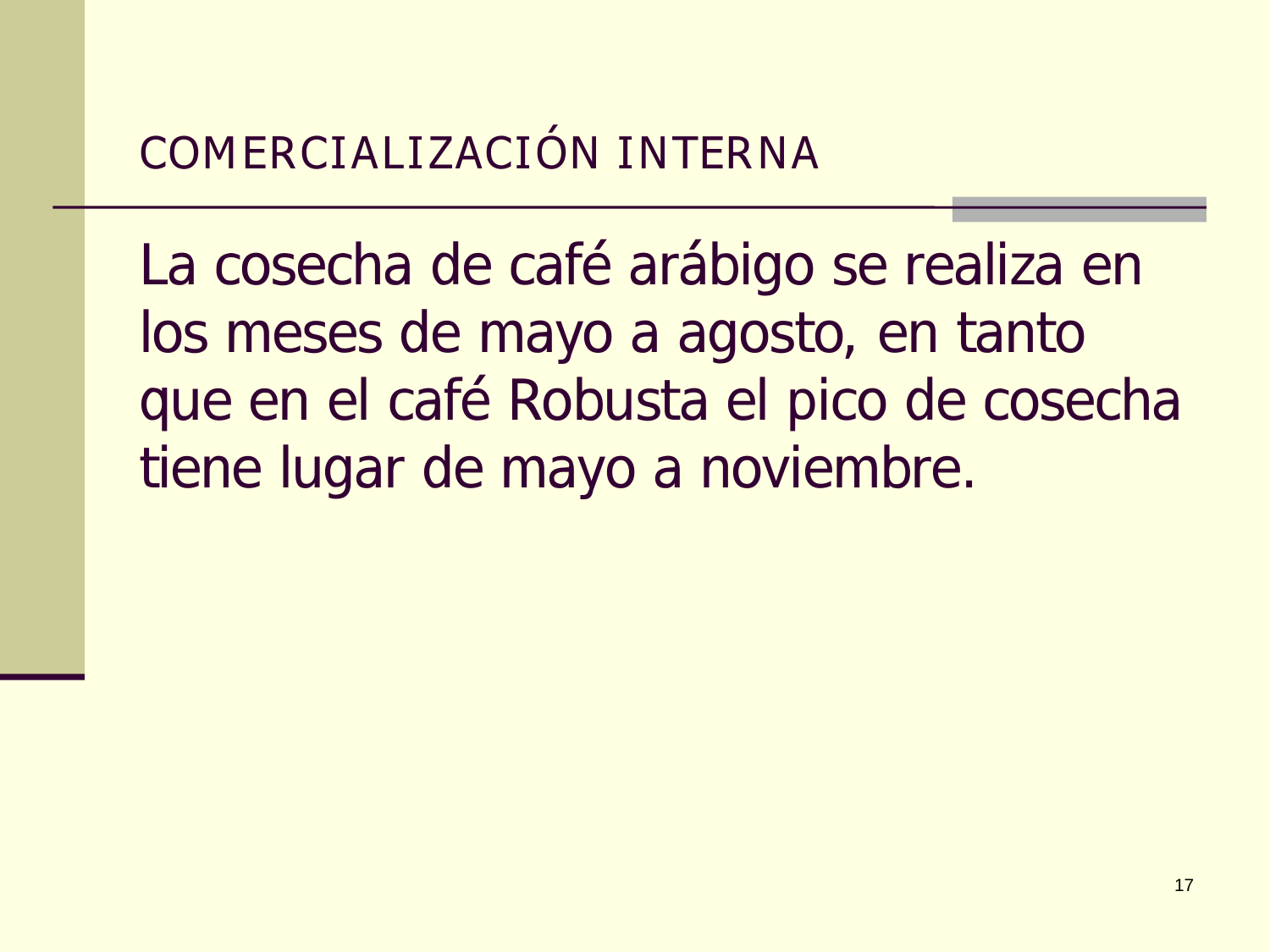

# COMERCIALIZACIÓN INTERNA
La cosecha de café arábigo se realiza en los meses de mayo a agosto, en tanto que en el café Robusta el pico de cosecha tiene lugar de mayo a noviembre.
17